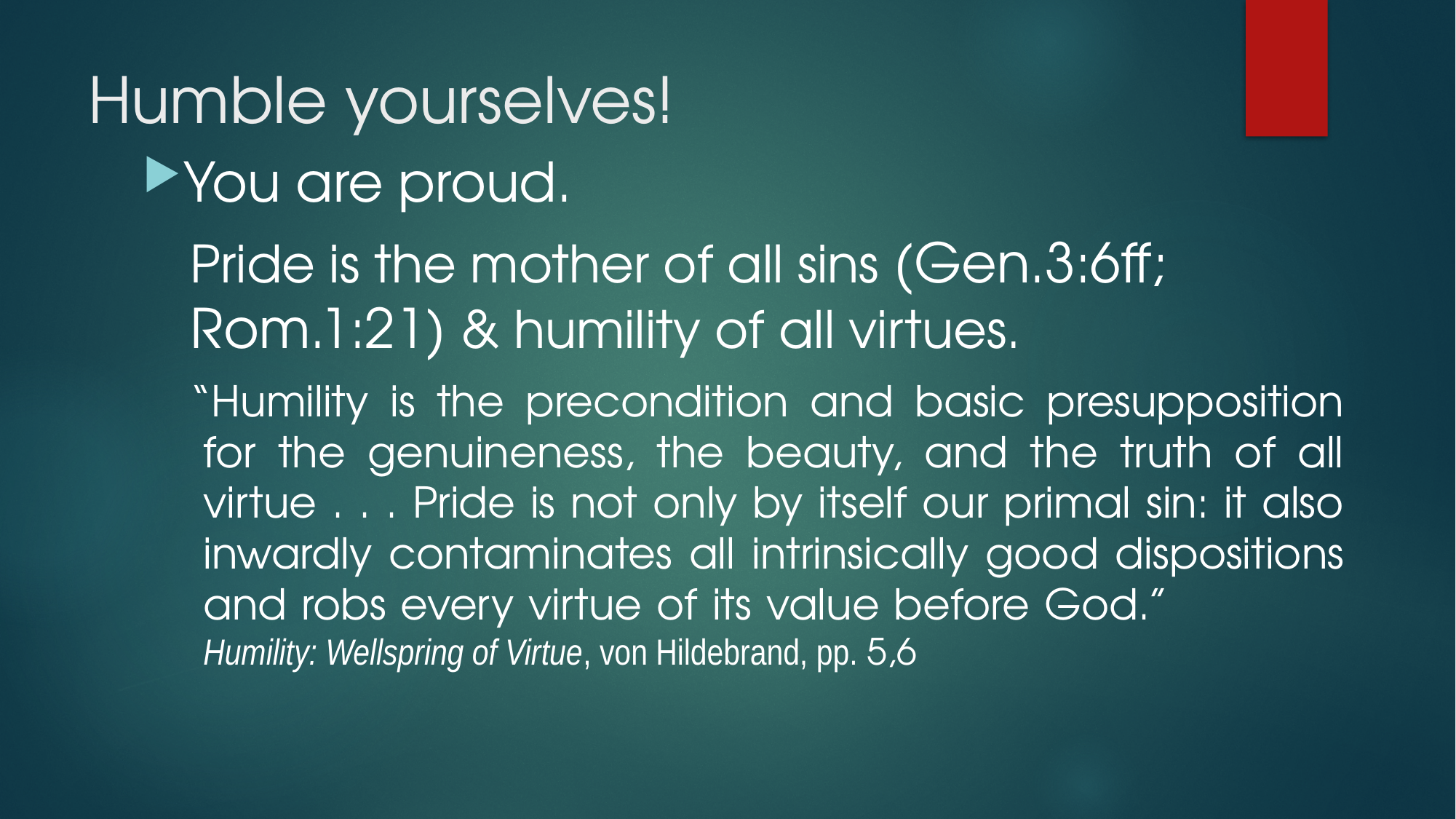

# Humble yourselves!
You are proud.
Pride is the mother of all sins (Gen.3:6ff; Rom.1:21) & humility of all virtues.
“Humility is the precondition and basic presupposition for the genuineness, the beauty, and the truth of all virtue . . . Pride is not only by itself our primal sin: it also inwardly contaminates all intrinsically good dispositions and robs every virtue of its value before God.”             Humility: Wellspring of Virtue, von Hildebrand, pp. 5,6